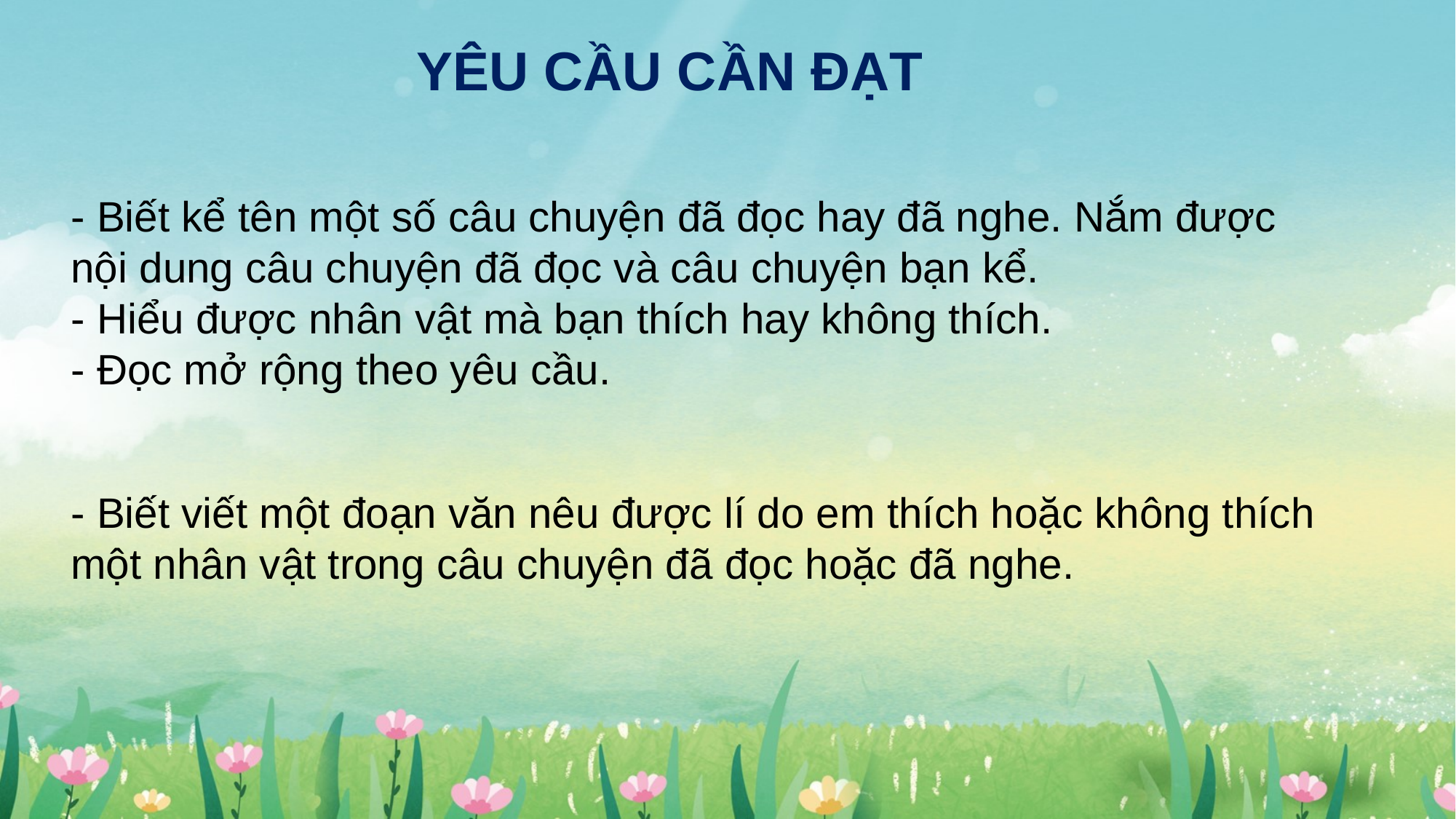

YÊU CẦU CẦN ĐẠT
- Biết kể tên một số câu chuyện đã đọc hay đã nghe. Nắm được nội dung câu chuyện đã đọc và câu chuyện bạn kể.
- Hiểu được nhân vật mà bạn thích hay không thích.
- Đọc mở rộng theo yêu cầu.

- Biết viết một đoạn văn nêu được lí do em thích hoặc không thích một nhân vật trong câu chuyện đã đọc hoặc đã nghe.